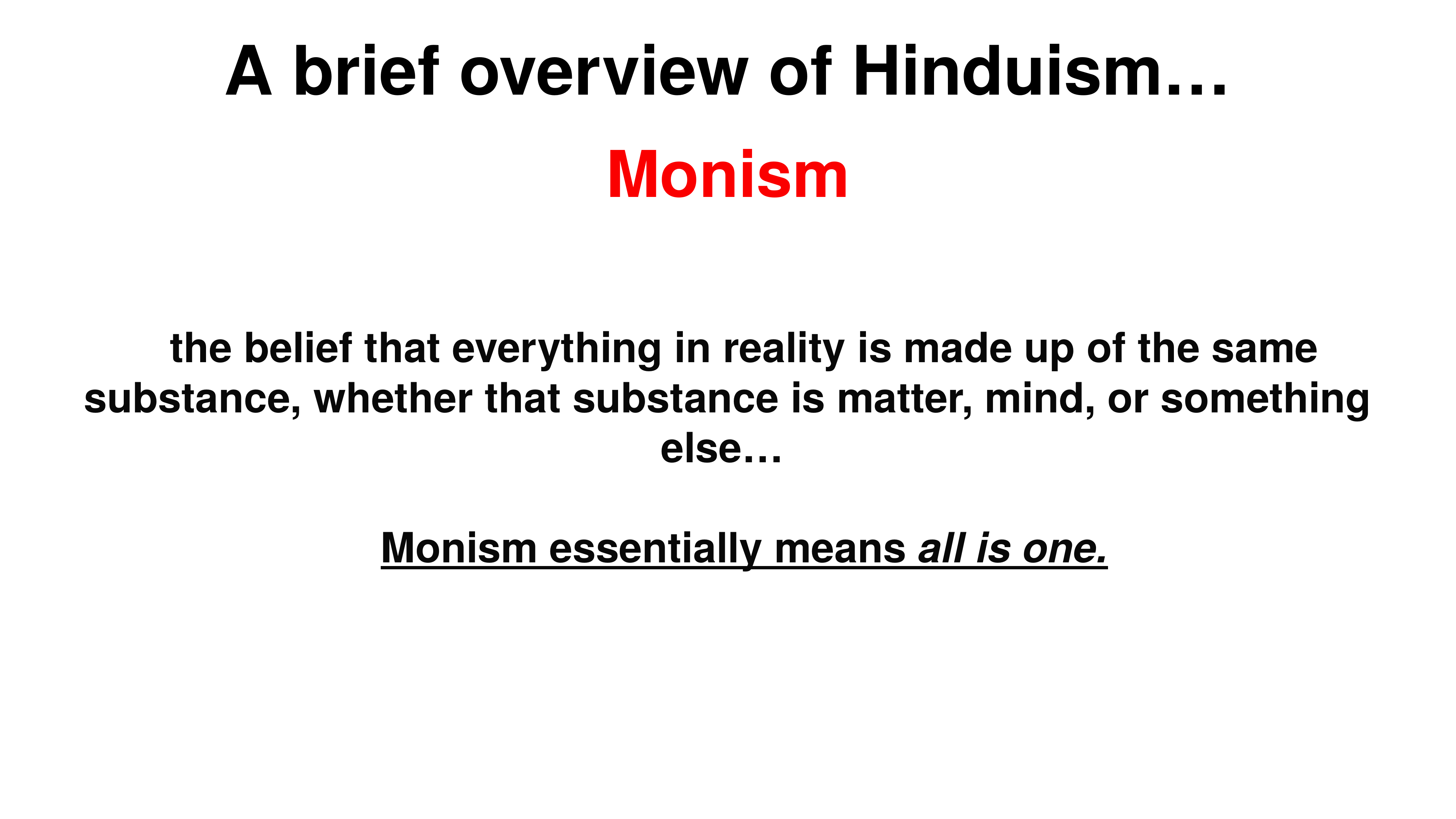

A brief overview of Hinduism…
Monism
the belief that everything in reality is made up of the same substance, whether that substance is matter, mind, or something else…

Monism essentially means all is one.